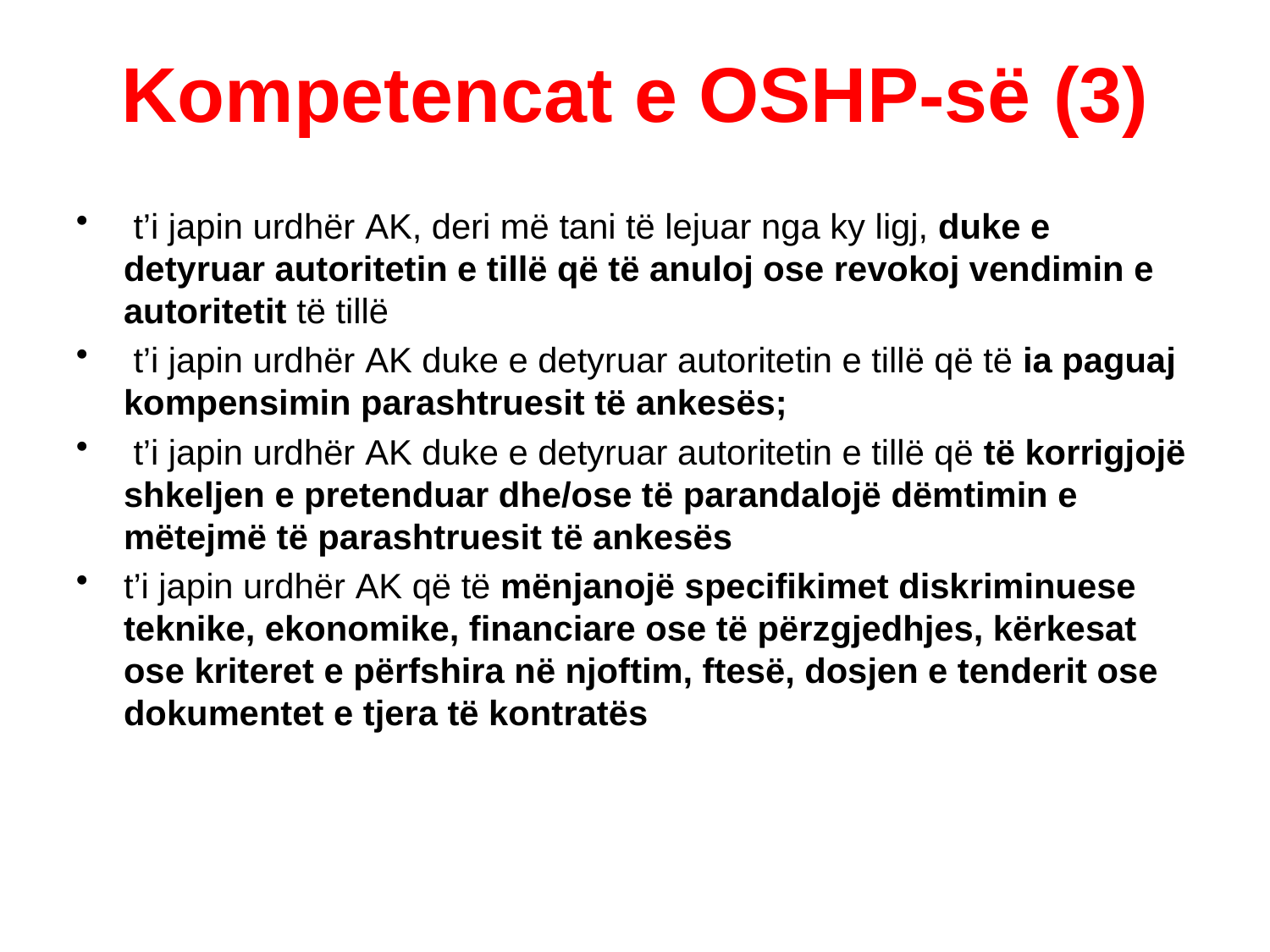

# Kompetencat e OSHP-së (3)

 t’i japin urdhër AK, deri më tani të lejuar nga ky ligj, duke e detyruar autoritetin e tillë që të anuloj ose revokoj vendimin e autoritetit të tillë
 t’i japin urdhër AK duke e detyruar autoritetin e tillë që të ia paguaj kompensimin parashtruesit të ankesës;
 t’i japin urdhër AK duke e detyruar autoritetin e tillë që të korrigjojë shkeljen e pretenduar dhe/ose të parandalojë dëmtimin e mëtejmë të parashtruesit të ankesës
t’i japin urdhër AK që të mënjanojë specifikimet diskriminuese teknike, ekonomike, financiare ose të përzgjedhjes, kërkesat ose kriteret e përfshira në njoftim, ftesë, dosjen e tenderit ose dokumentet e tjera të kontratës